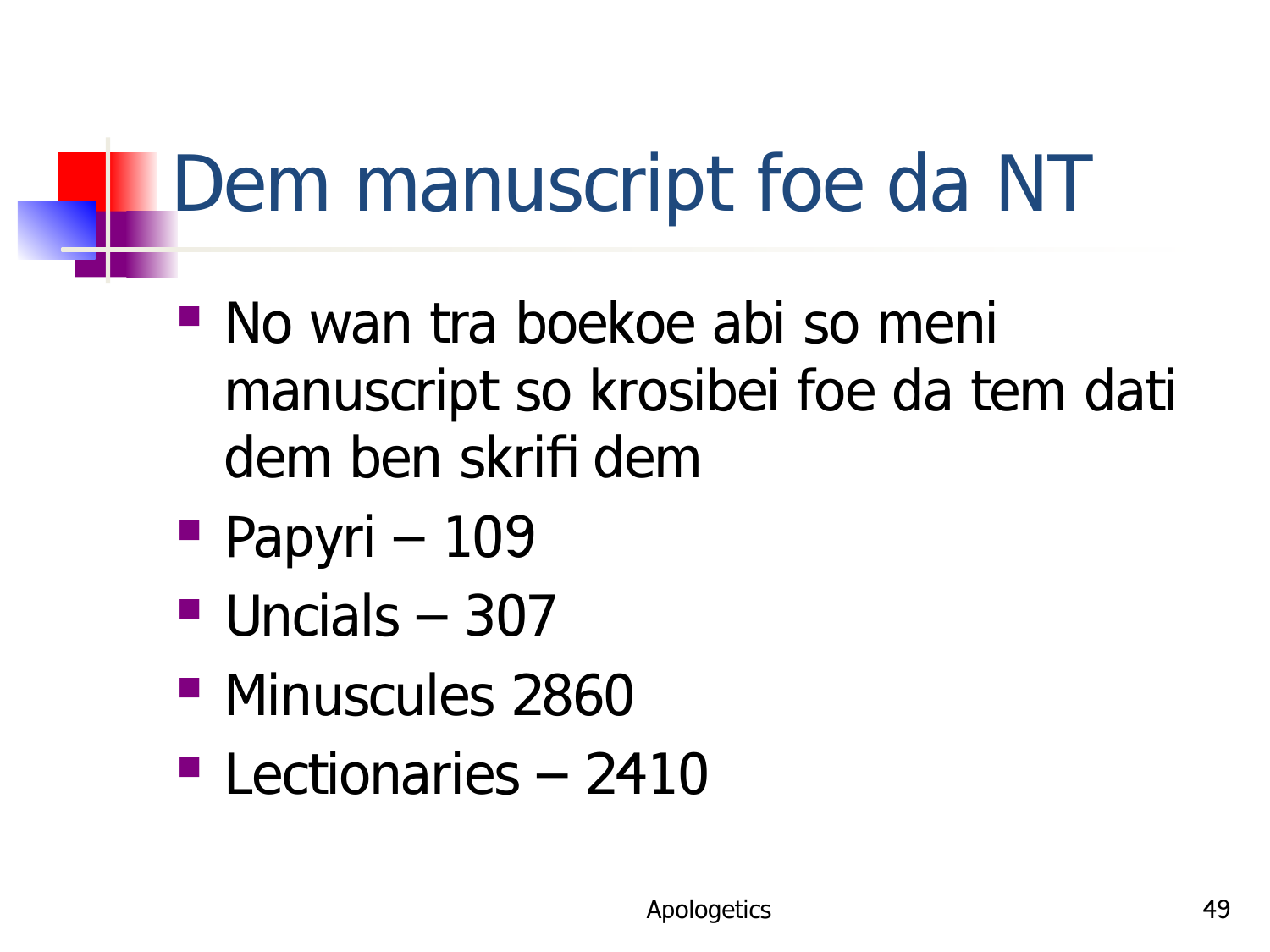

# Dem manuscript foe da NT
No wan tra boekoe abi so meni manuscript so krosibei foe da tem dati dem ben skrifi dem
Papyri – 109
Uncials – 307
Minuscules 2860
Lectionaries – 2410
Apologetics
49